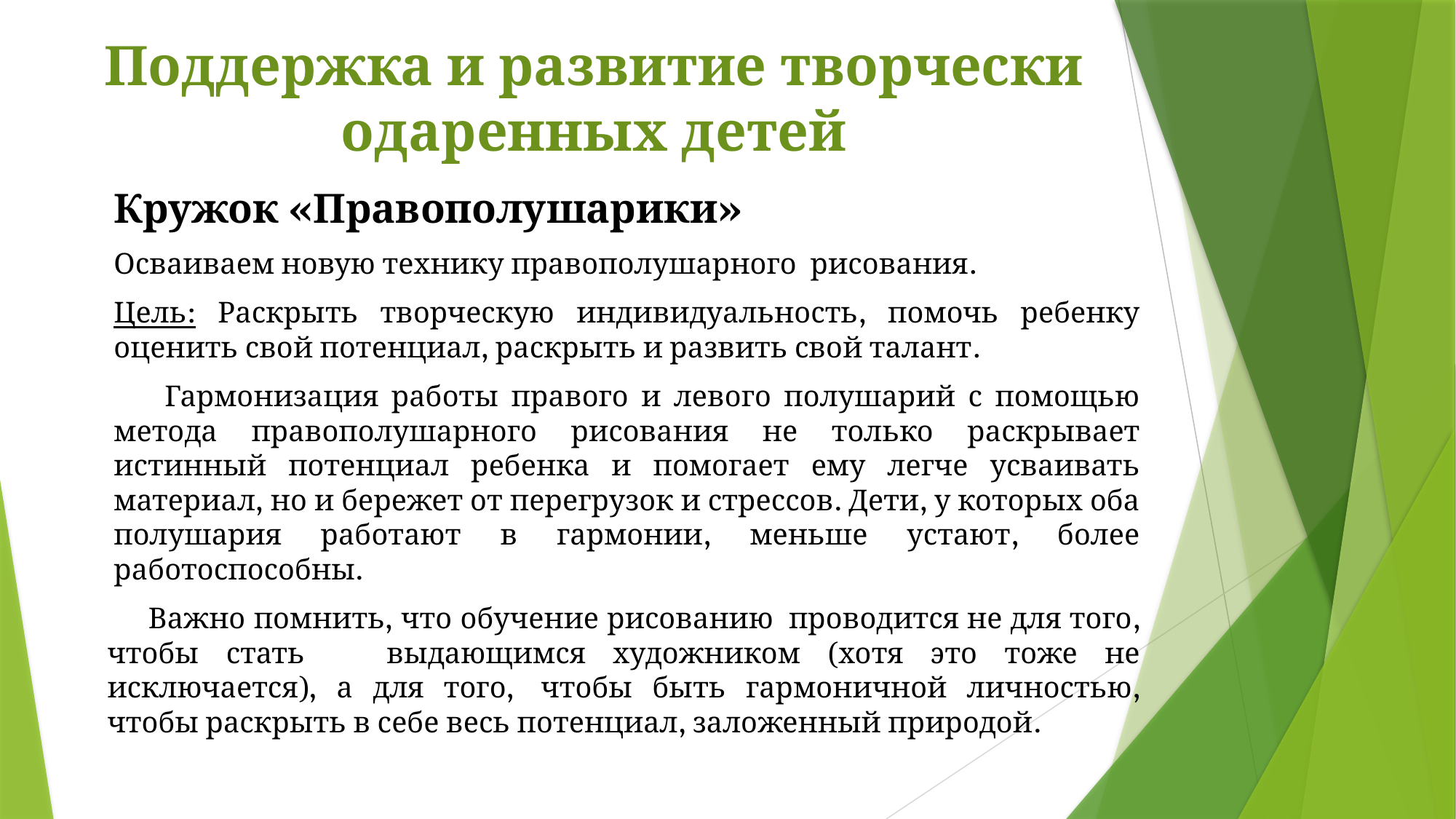

# Поддержка и развитие творчески одаренных детей
Кружок «Правополушарики»
Осваиваем новую технику правополушарного  рисования.
Цель: Раскрыть творческую индивидуальность, помочь ребенку оценить свой потенциал, раскрыть и развить свой талант.
    Гармонизация работы правого и левого полушарий с помощью метода правополушарного рисования не только раскрывает истинный потенциал ребенка и помогает ему легче усваивать материал, но и бережет от перегрузок и стрессов. Дети, у которых оба полушария работают в гармонии, меньше устают, более работоспособны.
     Важно помнить, что обучение рисованию  проводится не для того, чтобы стать   выдающимся художником (хотя это тоже не исключается), а для того,  чтобы быть гармоничной личностью, чтобы раскрыть в себе весь потенциал, заложенный природой.